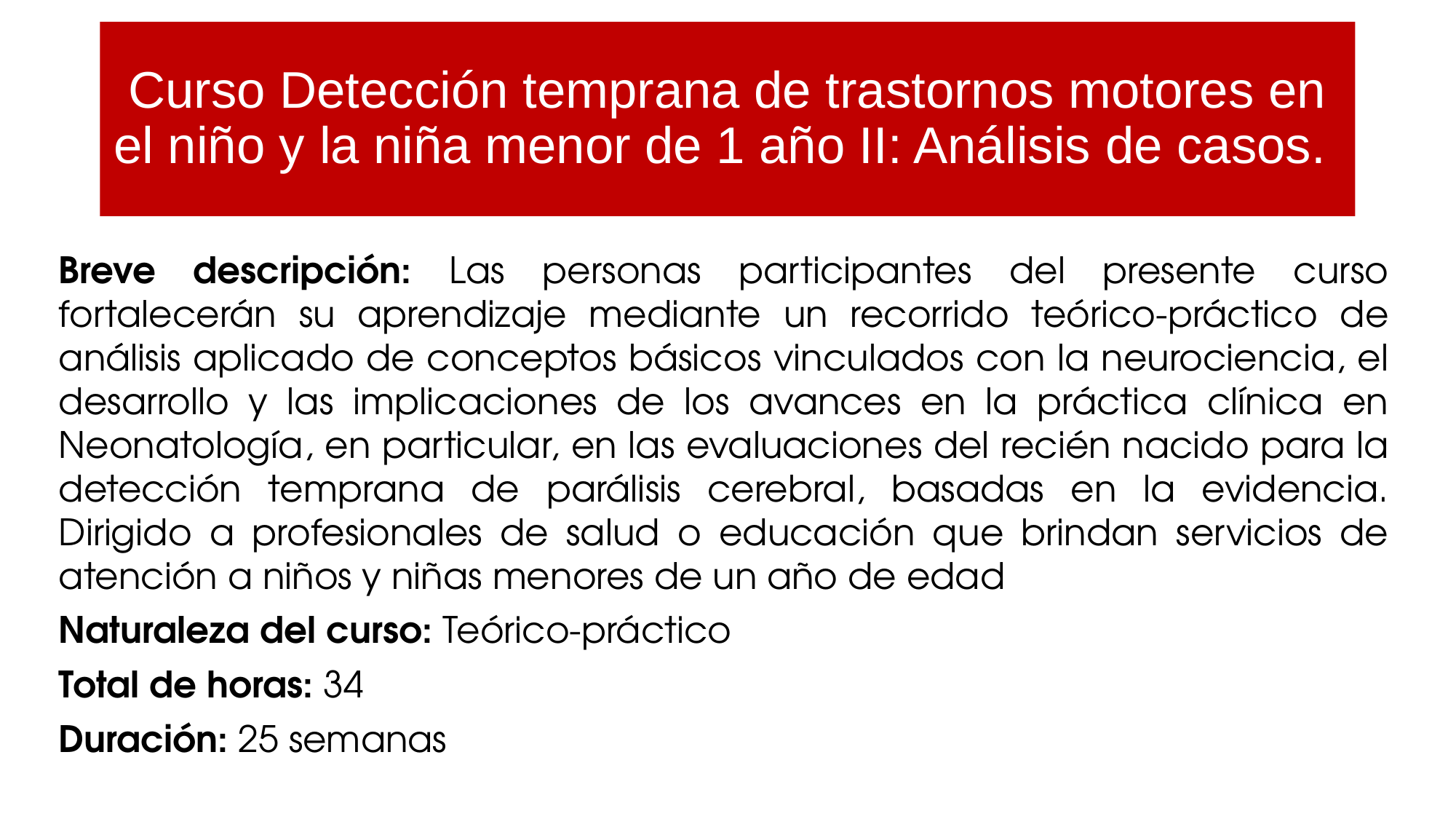

# Curso Detección temprana de trastornos motores en el niño y la niña menor de 1 año II: Análisis de casos.
Breve descripción: Las personas participantes del presente curso fortalecerán su aprendizaje mediante un recorrido teórico-práctico de análisis aplicado de conceptos básicos vinculados con la neurociencia, el desarrollo y las implicaciones de los avances en la práctica clínica en Neonatología, en particular, en las evaluaciones del recién nacido para la detección temprana de parálisis cerebral, basadas en la evidencia. Dirigido a profesionales de salud o educación que brindan servicios de atención a niños y niñas menores de un año de edad
Naturaleza del curso: Teórico-práctico
Total de horas: 34
Duración: 25 semanas